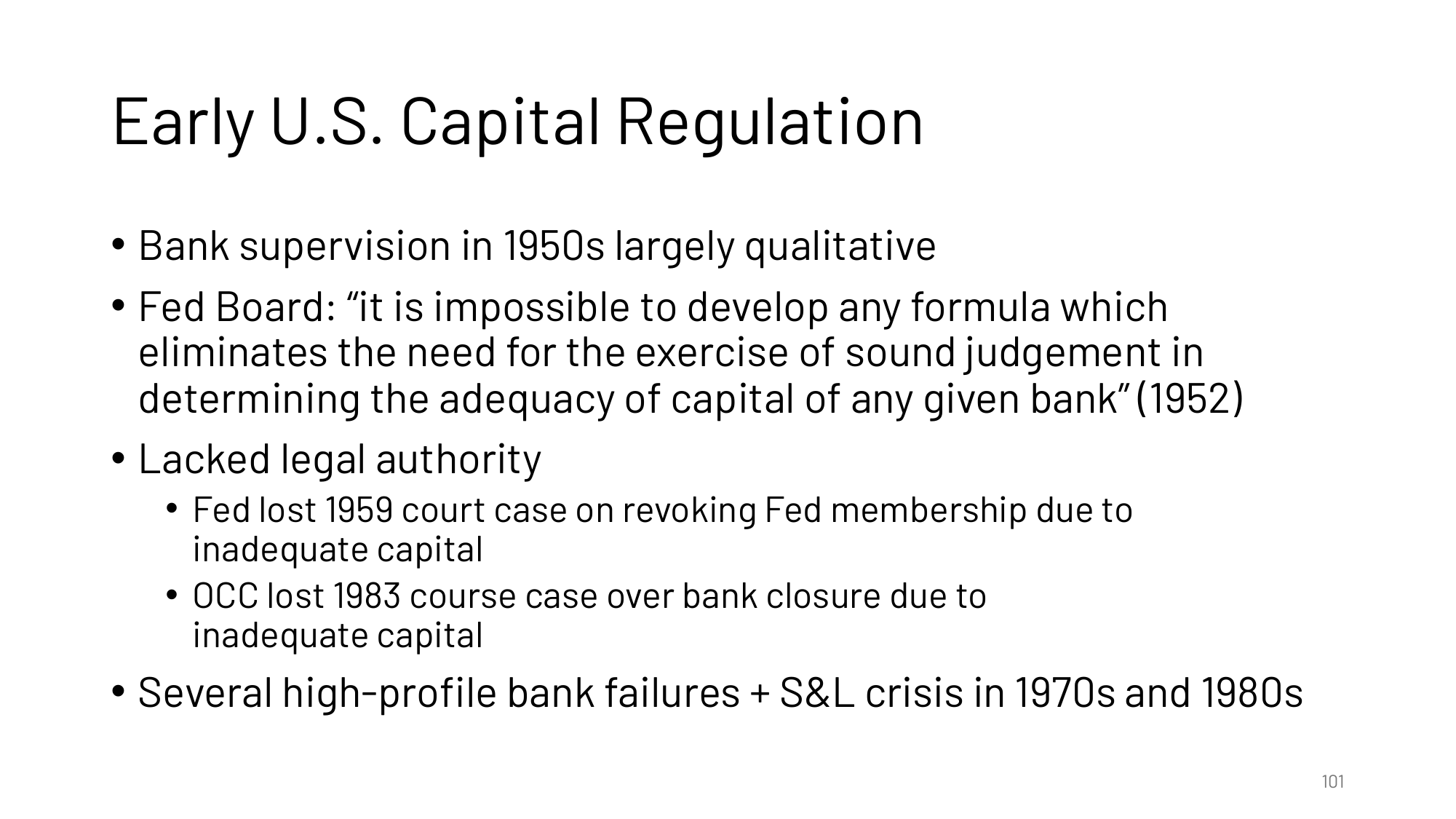

# Early U.S. Capital Regulation
Bank supervision in 1950s largely qualitative
Fed Board: “it is impossible to develop any formula which eliminates the need for the exercise of sound judgement in determining the adequacy of capital of any given bank” (1952)
Lacked legal authority
Fed lost 1959 court case on revoking Fed membership due to
inadequate capital
OCC lost 1983 course case over bank closure due to
inadequate capital
Several high-profile bank failures + S&L crisis in 1970s and 1980s
101